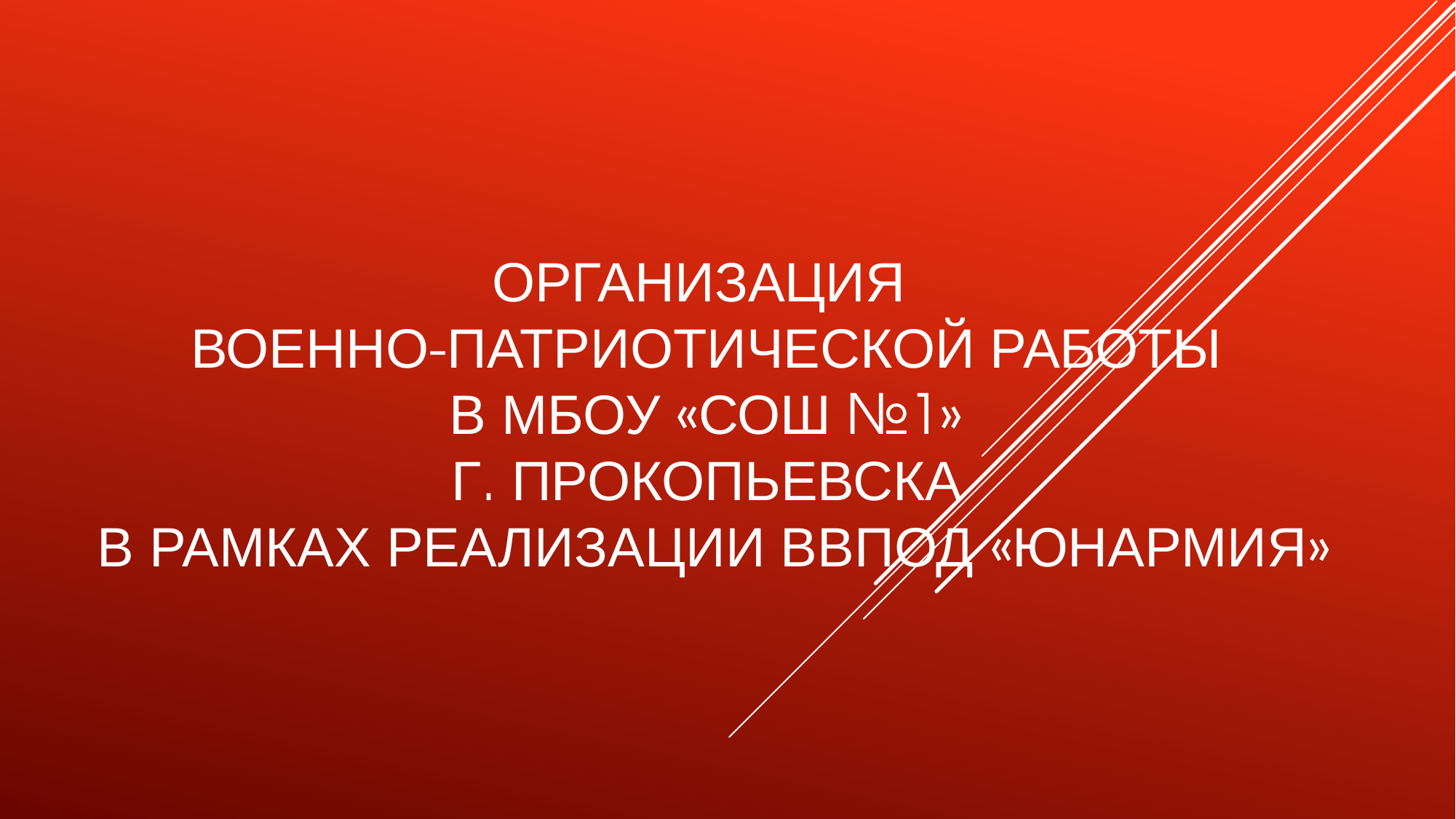

# Организация военно-патриотической работы в мбоу «сош №1» Г. ПРОКОПЬЕВСКА В РАМКАХ РЕАЛИЗАЦИИ ВВПОД «ЮНАРМИЯ»